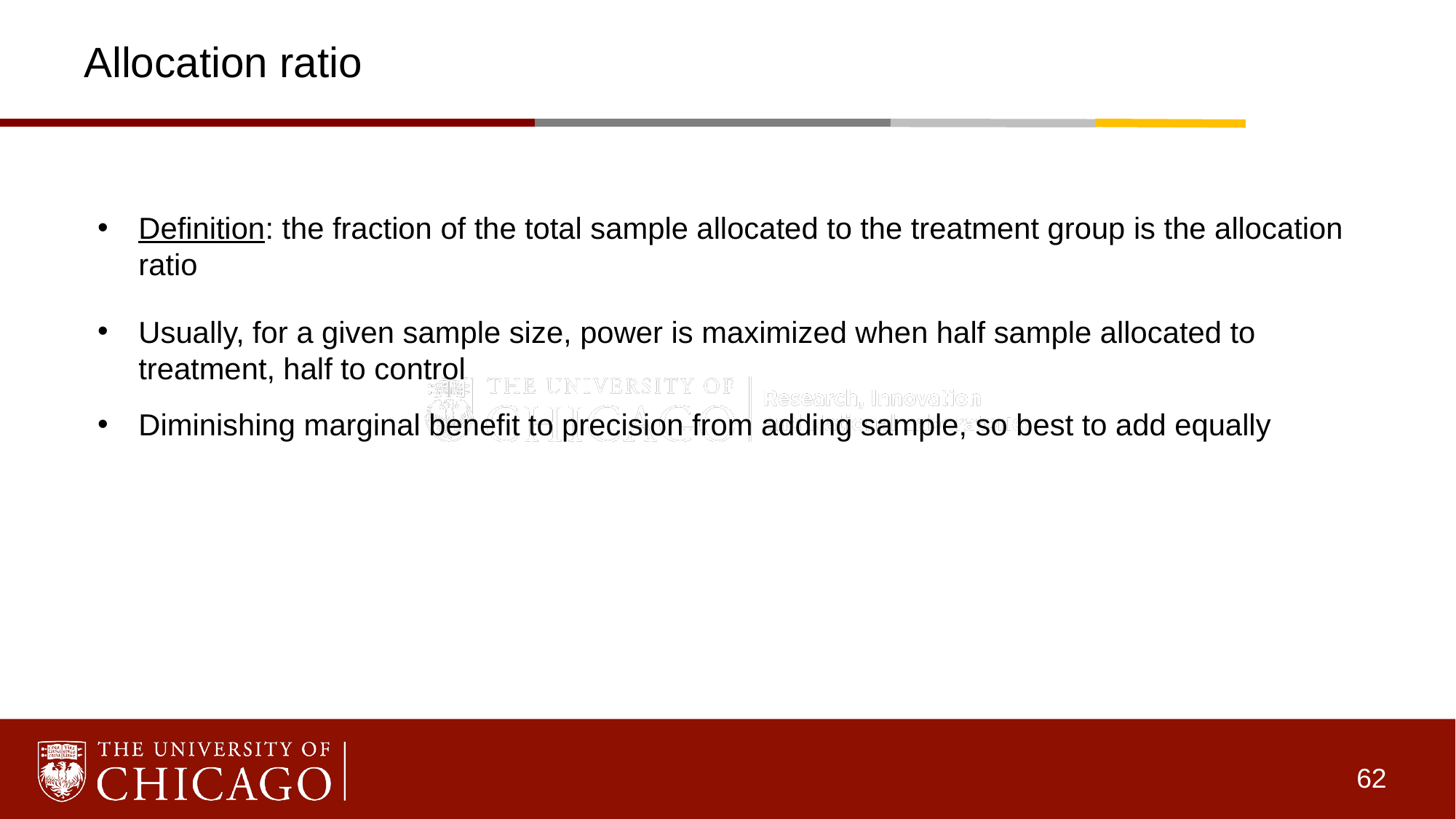

# Allocation ratio
Definition: the fraction of the total sample allocated to the treatment group is the allocation ratio

Usually, for a given sample size, power is maximized when half sample allocated to treatment, half to control

Diminishing marginal benefit to precision from adding sample, so best to add equally